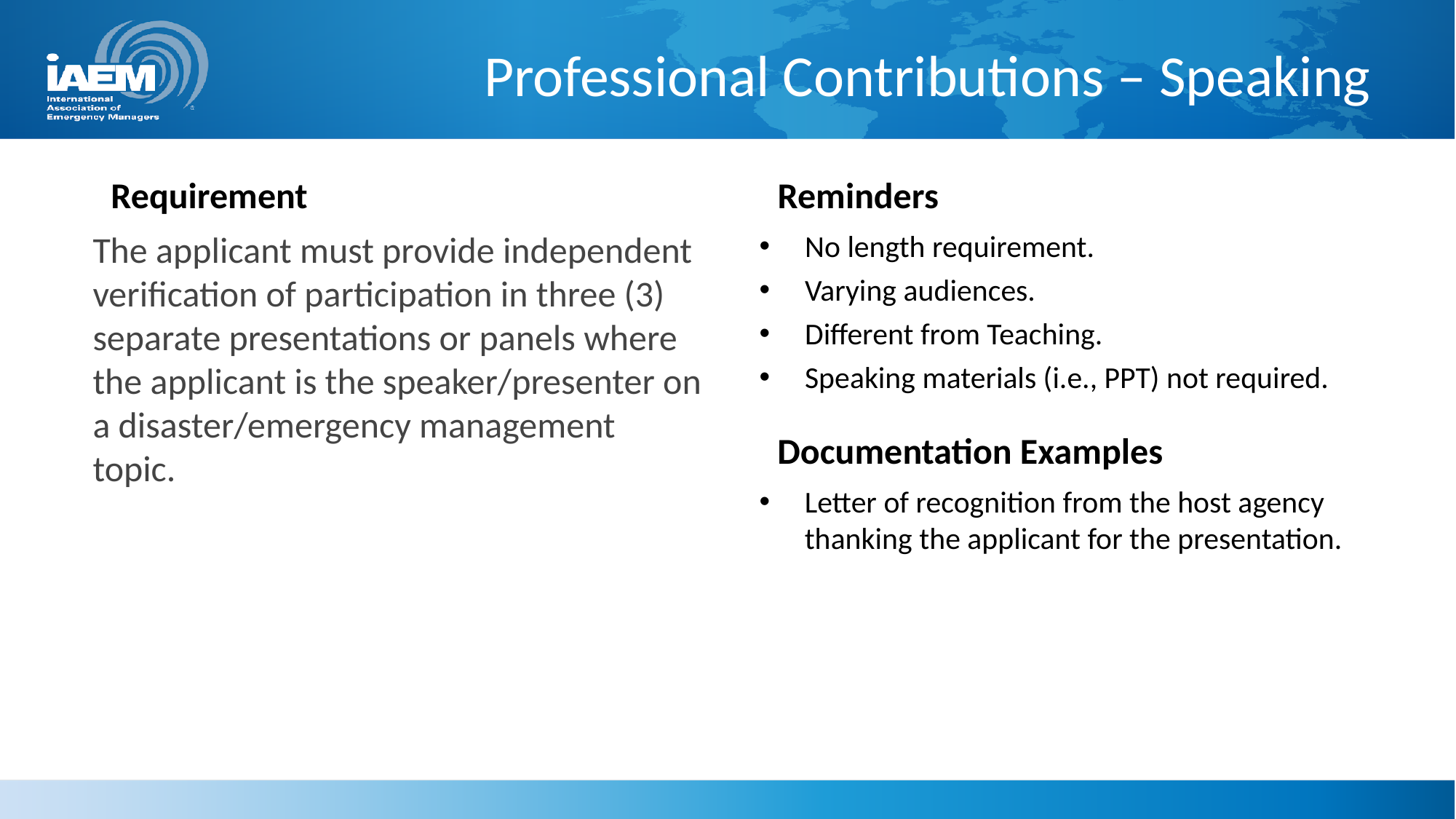

# Professional Contributions – Speaking
Requirement
Reminders
The applicant must provide independent verification of participation in three (3) separate presentations or panels where the applicant is the speaker/presenter on a disaster/emergency management topic.
No length requirement.
Varying audiences.
Different from Teaching.
Speaking materials (i.e., PPT) not required.
Documentation Examples
Letter of recognition from the host agency thanking the applicant for the presentation.